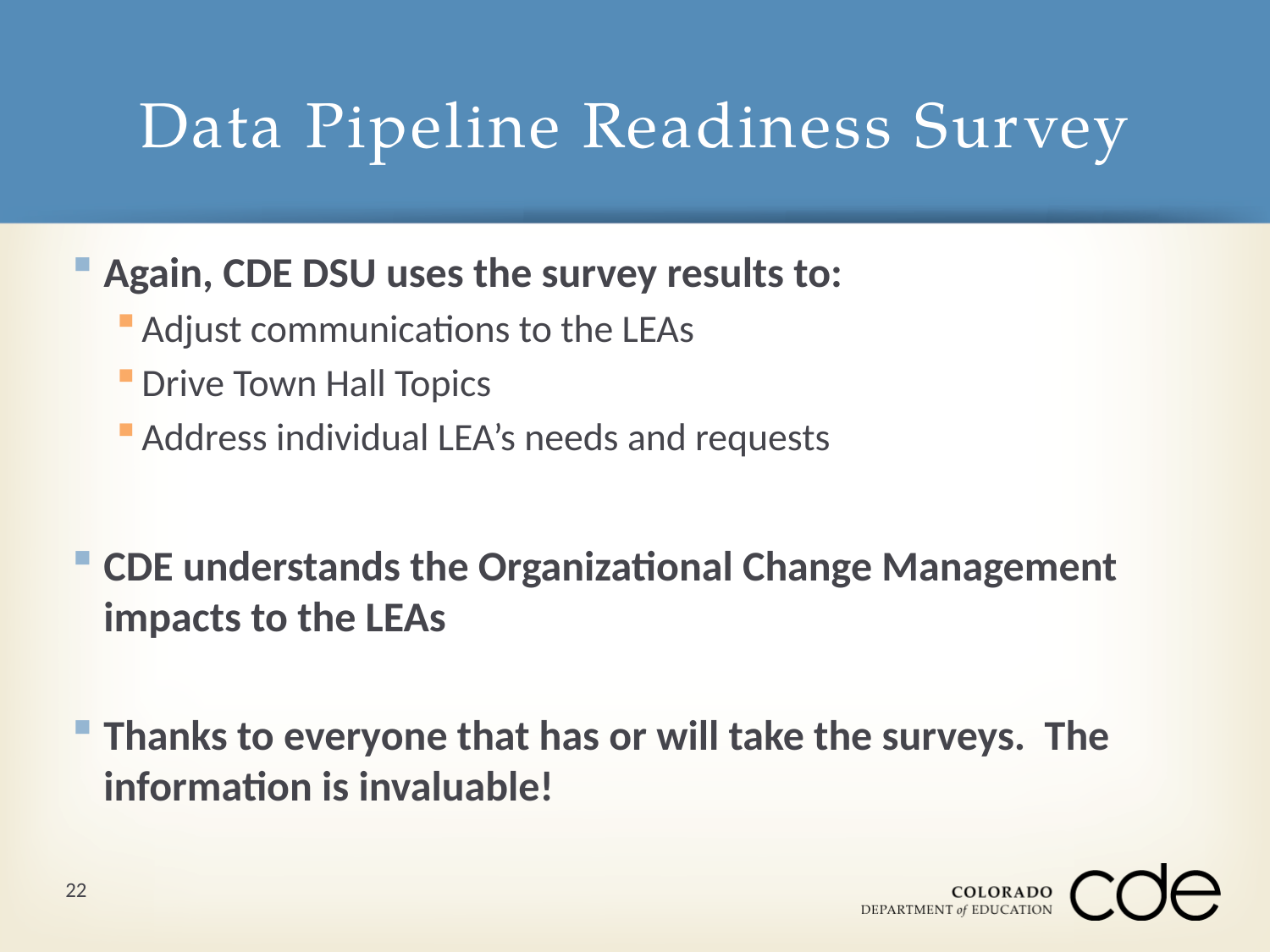

# Data Pipeline Readiness Survey
Again, CDE DSU uses the survey results to:
Adjust communications to the LEAs
Drive Town Hall Topics
Address individual LEA’s needs and requests

CDE understands the Organizational Change Management impacts to the LEAs

Thanks to everyone that has or will take the surveys.  The information is invaluable!
22